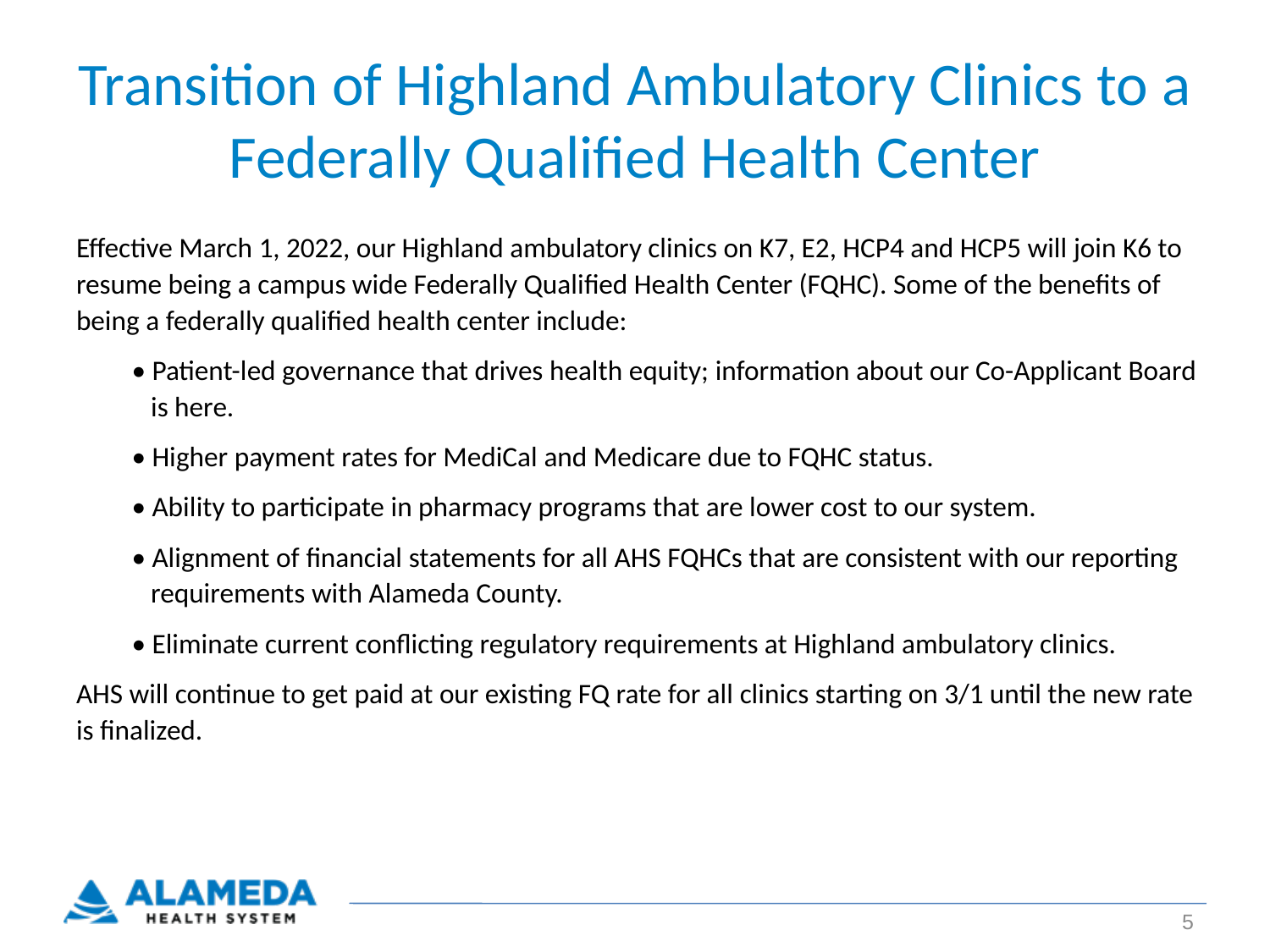

# Transition of Highland Ambulatory Clinics to a Federally Qualified Health Center
Effective March 1, 2022, our Highland ambulatory clinics on K7, E2, HCP4 and HCP5 will join K6 to resume being a campus wide Federally Qualified Health Center (FQHC). Some of the benefits of being a federally qualified health center include:
• Patient-led governance that drives health equity; information about our Co-Applicant Board
   is here.
• Higher payment rates for MediCal and Medicare due to FQHC status.
• Ability to participate in pharmacy programs that are lower cost to our system.
• Alignment of financial statements for all AHS FQHCs that are consistent with our reporting
   requirements with Alameda County.
• Eliminate current conflicting regulatory requirements at Highland ambulatory clinics.
AHS will continue to get paid at our existing FQ rate for all clinics starting on 3/1 until the new rate is finalized.

5